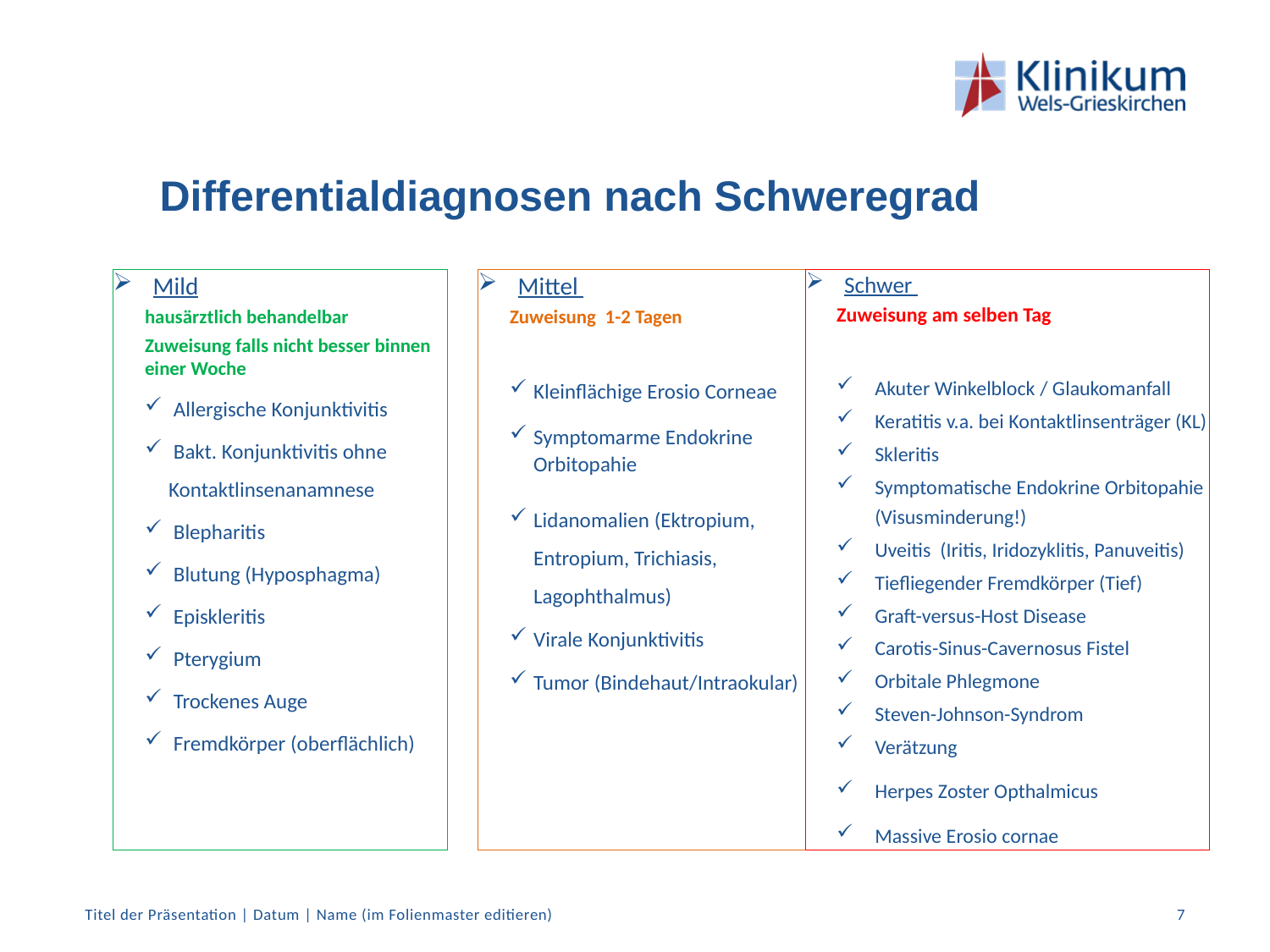

Differentialdiagnosen nach Schweregrad
# Mild
hausärztlich behandelbar
Zuweisung falls nicht besser binnen einer Woche
 Allergische Konjunktivitis
 Bakt. Konjunktivitis ohne       Kontaktlinsenanamnese
 Blepharitis
 Blutung (Hyposphagma)
 Episkleritis
 Pterygium
 Trockenes Auge
 Fremdkörper (oberflächlich)

Mittel
Zuweisung  1-2 Tagen

Kleinflächige Erosio Corneae
Symptomarme Endokrine Orbitopahie
Lidanomalien (Ektropium, Entropium, Trichiasis,  Lagophthalmus)
Virale Konjunktivitis
Tumor (Bindehaut/Intraokular)

Schwer
Zuweisung am selben Tag

Akuter Winkelblock / Glaukomanfall
Keratitis v.a. bei Kontaktlinsenträger (KL)
Skleritis
Symptomatische Endokrine Orbitopahie (Visusminderung!)
Uveitis  (Iritis, Iridozyklitis, Panuveitis)
Tiefliegender Fremdkörper (Tief)
Graft-versus-Host Disease
Carotis-Sinus-Cavernosus Fistel
Orbitale Phlegmone
Steven-Johnson-Syndrom
Verätzung
Herpes Zoster Opthalmicus
Massive Erosio cornae